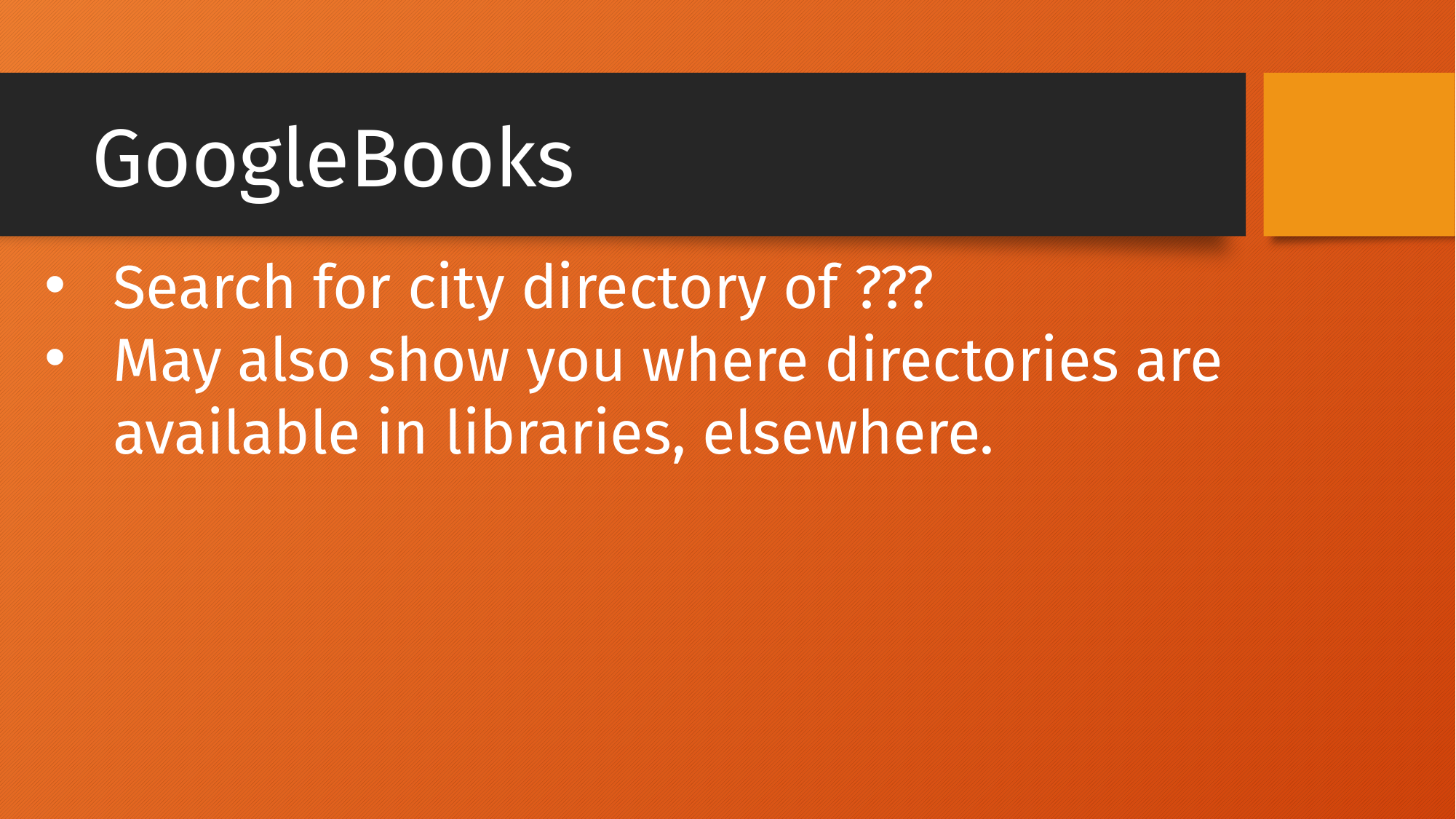

# GoogleBooks
Search for city directory of ???
May also show you where directories are available in libraries, elsewhere.